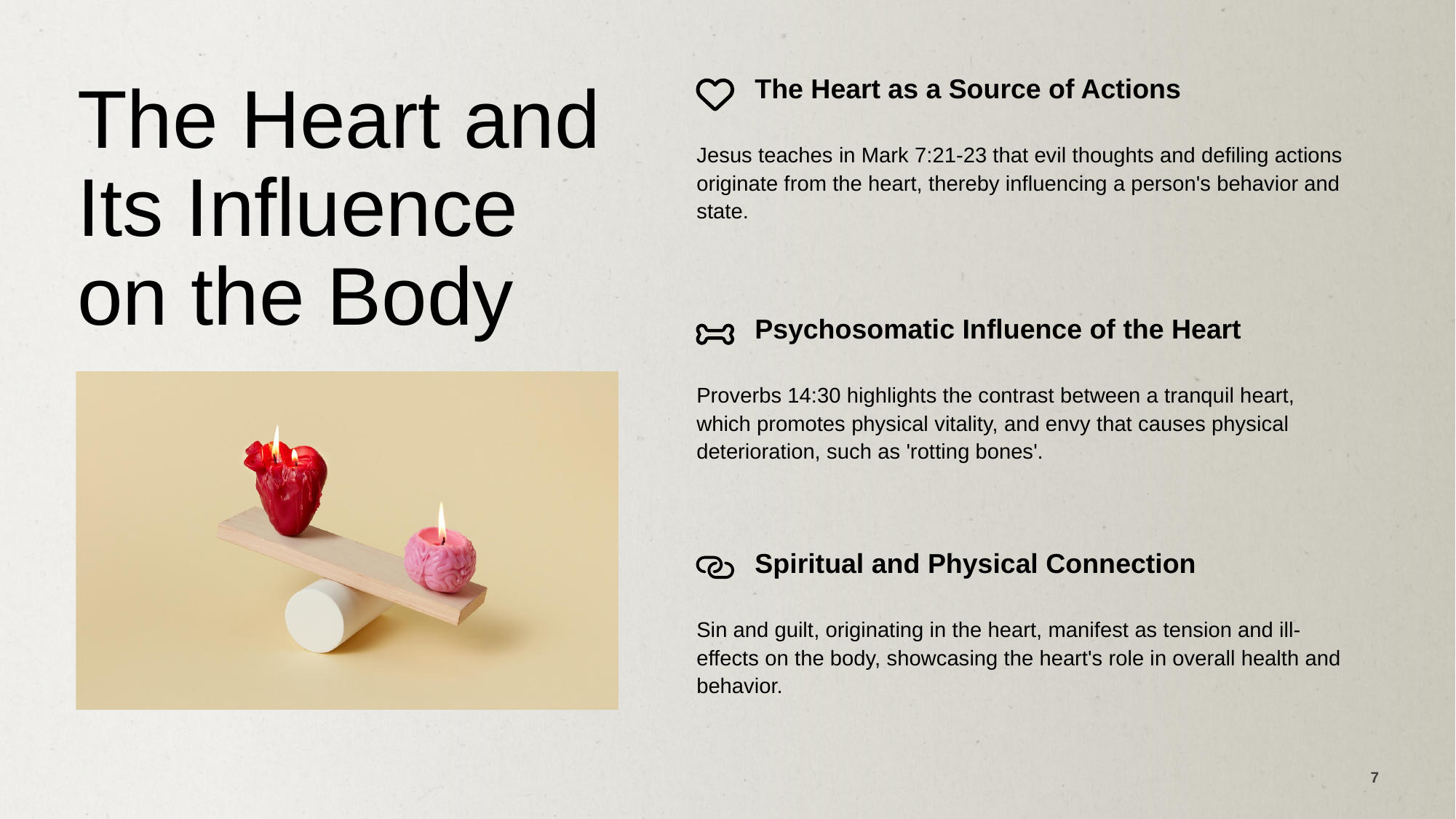

The Heart as a Source of Actions
The Heart and Its Influence on the Body

Jesus teaches in Mark 7:21-23 that evil thoughts and defiling actions originate from the heart, thereby influencing a person's behavior and state.
Psychosomatic Influence of the Heart

Proverbs 14:30 highlights the contrast between a tranquil heart, which promotes physical vitality, and envy that causes physical deterioration, such as 'rotting bones'.
Spiritual and Physical Connection

Sin and guilt, originating in the heart, manifest as tension and ill-effects on the body, showcasing the heart's role in overall health and behavior.

7